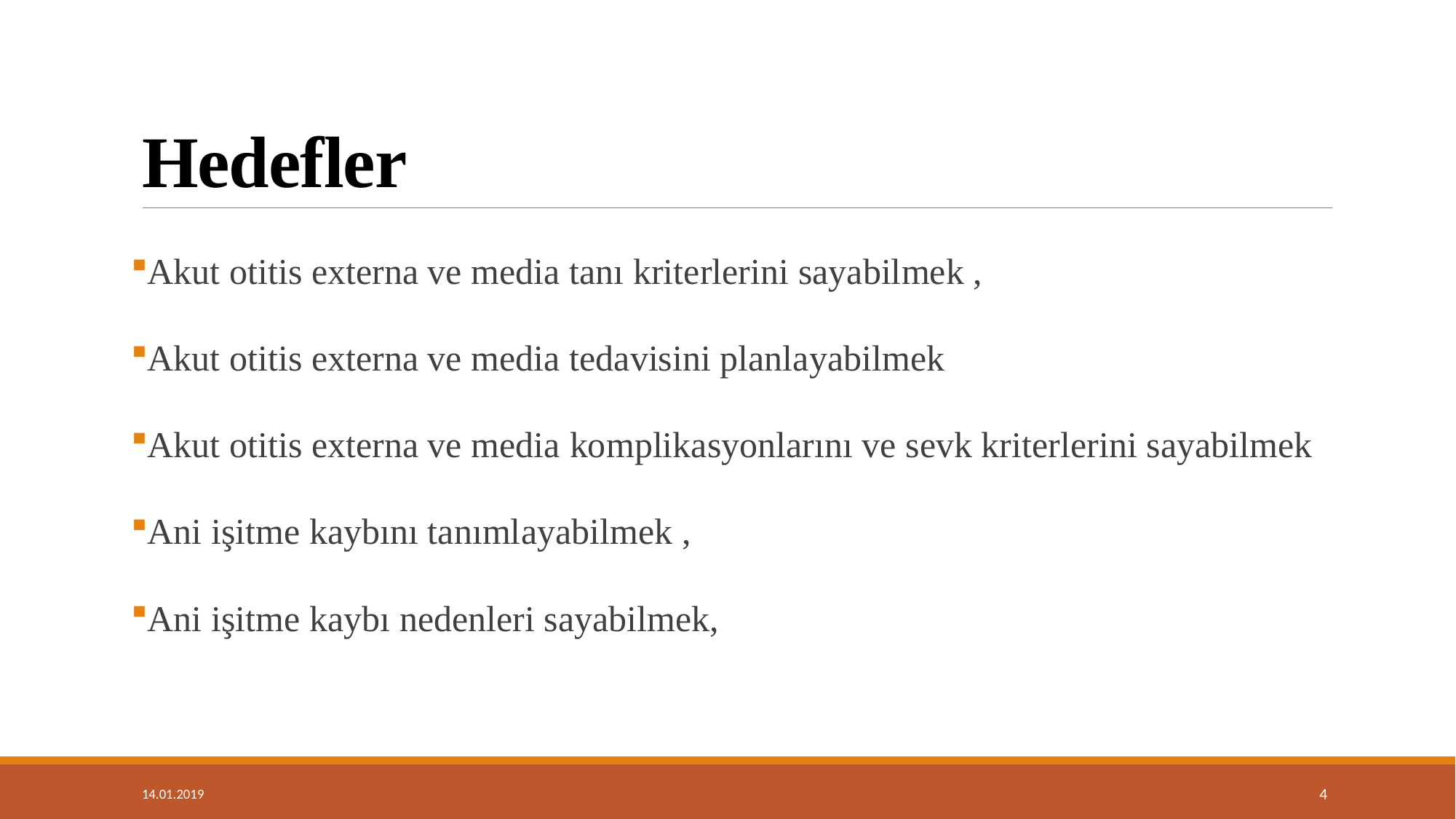

# Hedefler
Akut otitis externa ve media tanı kriterlerini sayabilmek ,
Akut otitis externa ve media tedavisini planlayabilmek
Akut otitis externa ve media komplikasyonlarını ve sevk kriterlerini sayabilmek
Ani işitme kaybını tanımlayabilmek ,
Ani işitme kaybı nedenleri sayabilmek,

14.01.2019
4